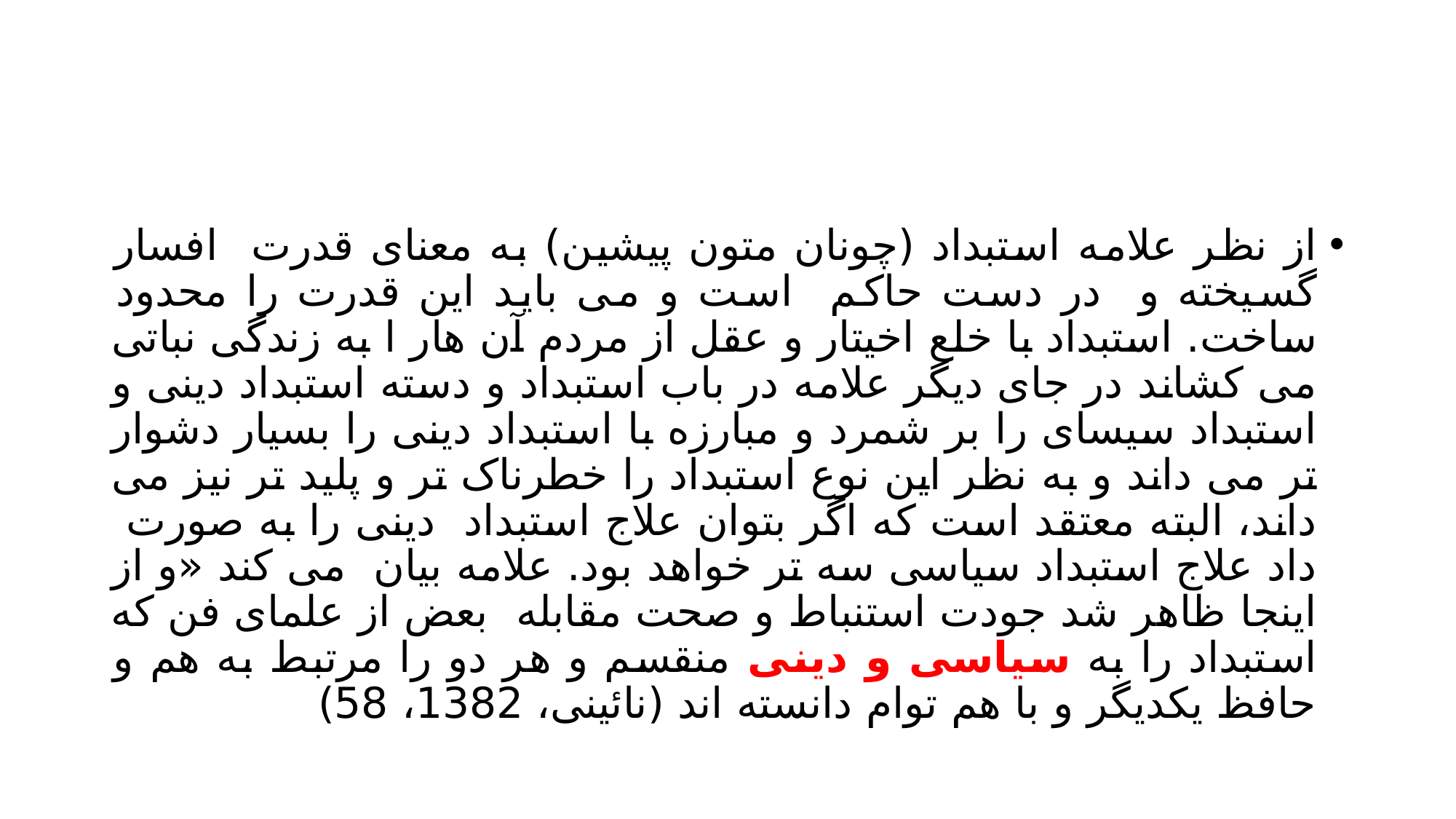

#
از نظر علامه استبداد (چونان متون پیشین) به معنای قدرت  افسار گسیخته و  در دست حاکم  است و می باید این قدرت را محدود ساخت. استبداد با خلع اخیتار و عقل از مردم آن هار ا به زندگی نباتی می کشاند در جای دیگر علامه در باب استبداد و دسته استبداد دینی و استبداد سیسای را بر شمرد و مبارزه با استبداد دینی را بسیار دشوار تر می داند و به نظر این نوع استبداد را خطرناک تر و پلید تر نیز می داند، البته معتقد است که اگر بتوان علاج استبداد  دینی را به صورت  داد علاج استبداد سیاسی سه تر خواهد بود. علامه بیان  می کند «و از اینجا ظاهر شد جودت استنباط و صحت مقابله  بعض از علمای فن که استبداد را به سیاسی و دینی منقسم و هر دو را مرتبط به هم و حافظ یکدیگر و با هم توام دانسته اند (نائینی، 1382، 58)